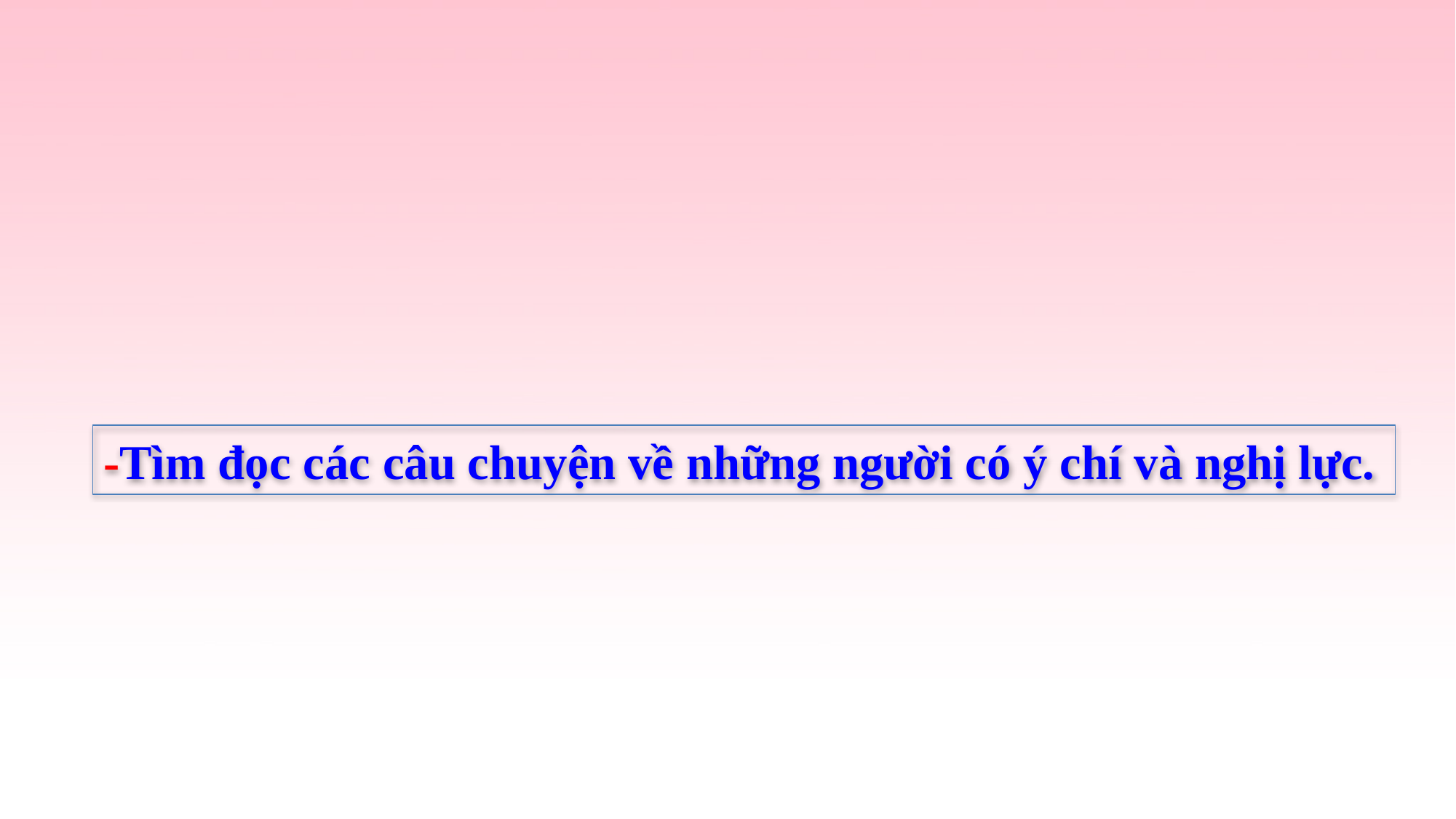

-Tìm đọc các câu chuyện về những người có ý chí và nghị lực.